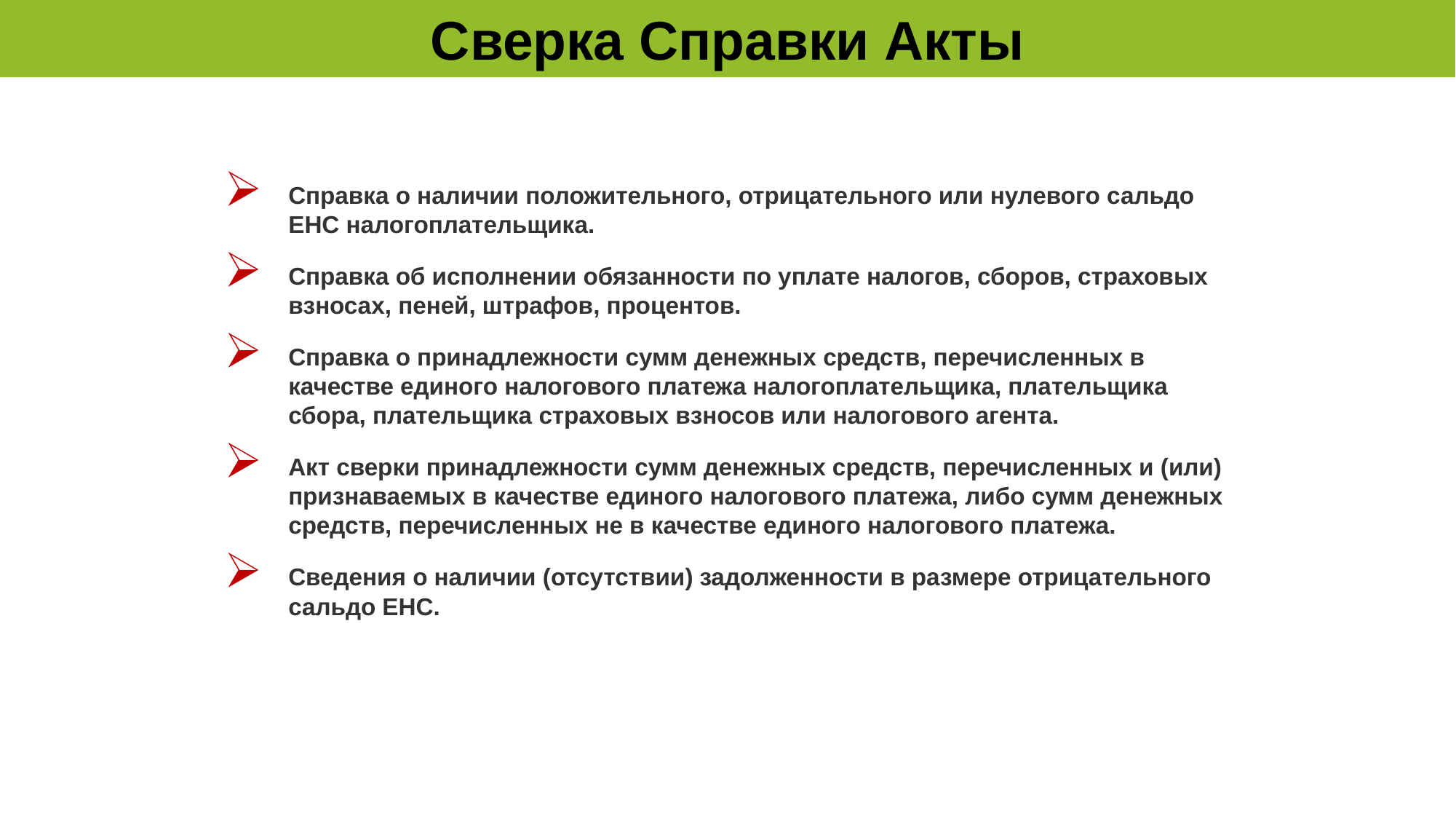

Сверка Справки Акты
Справка о наличии положительного, отрицательного или нулевого сальдо ЕНС налогоплательщика.
Справка об исполнении обязанности по уплате налогов, сборов, страховых взносах, пеней, штрафов, процентов.
Справка о принадлежности сумм денежных средств, перечисленных в качестве единого налогового платежа налогоплательщика, плательщика сбора, плательщика страховых взносов или налогового агента.
Акт сверки принадлежности сумм денежных средств, перечисленных и (или) признаваемых в качестве единого налогового платежа, либо сумм денежных средств, перечисленных не в качестве единого налогового платежа.
Сведения о наличии (отсутствии) задолженности в размере отрицательного сальдо ЕНС.